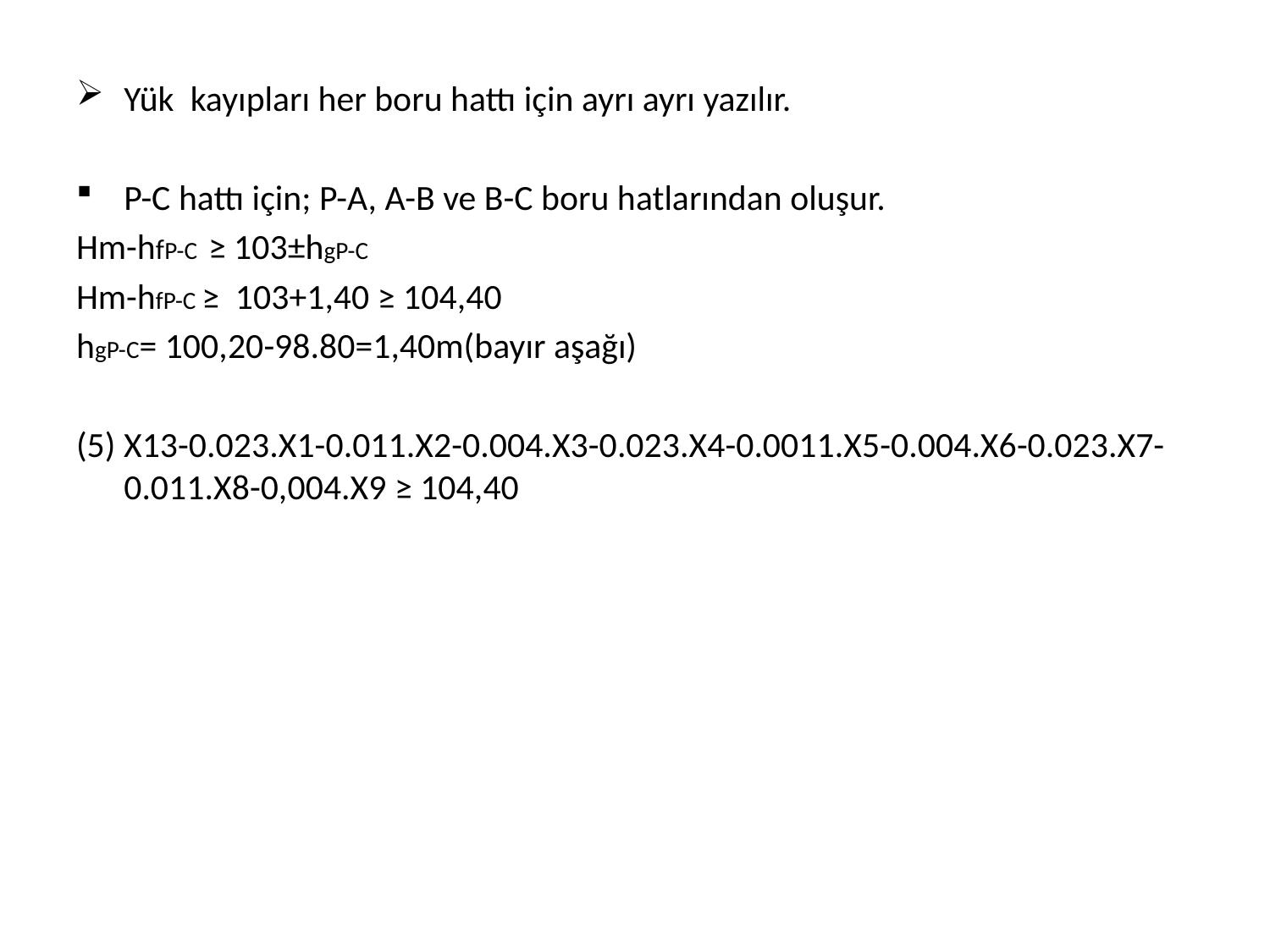

Yük  kayıpları her boru hattı için ayrı ayrı yazılır.

P-C hattı için; P-A, A-B ve B-C boru hatlarından oluşur.
Hm-hfP-C  ≥ 103±hgP-C
Hm-hfP-C ≥  103+1,40 ≥ 104,40
hgP-C= 100,20-98.80=1,40m(bayır aşağı)

(5) X13-0.023.X1-0.011.X2-0.004.X3-0.023.X4-0.0011.X5-0.004.X6-0.023.X7-0.011.X8-0,004.X9 ≥ 104,40